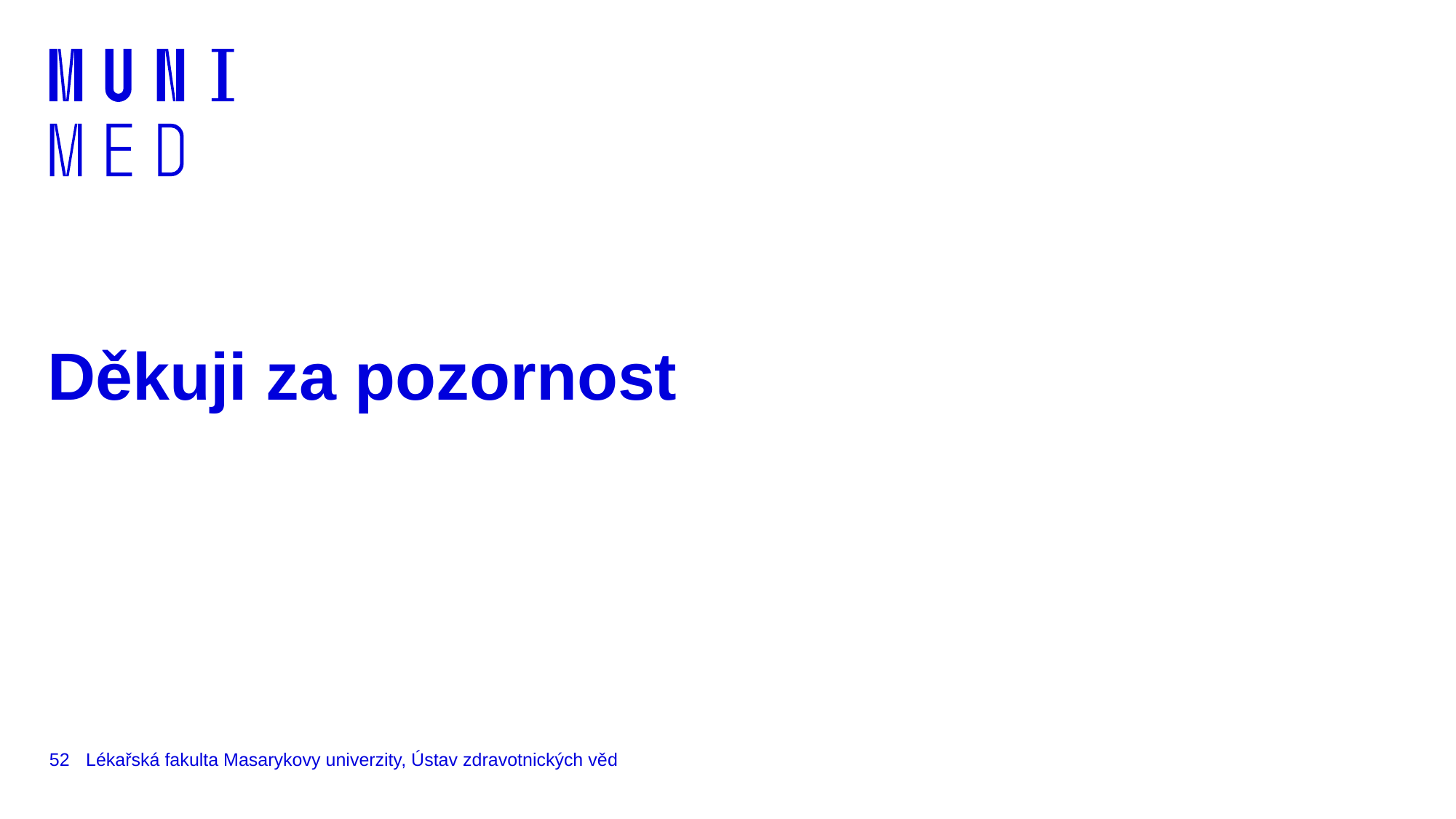

# Děkuji za pozornost

52
Lékařská fakulta Masarykovy univerzity, Ústav zdravotnických věd